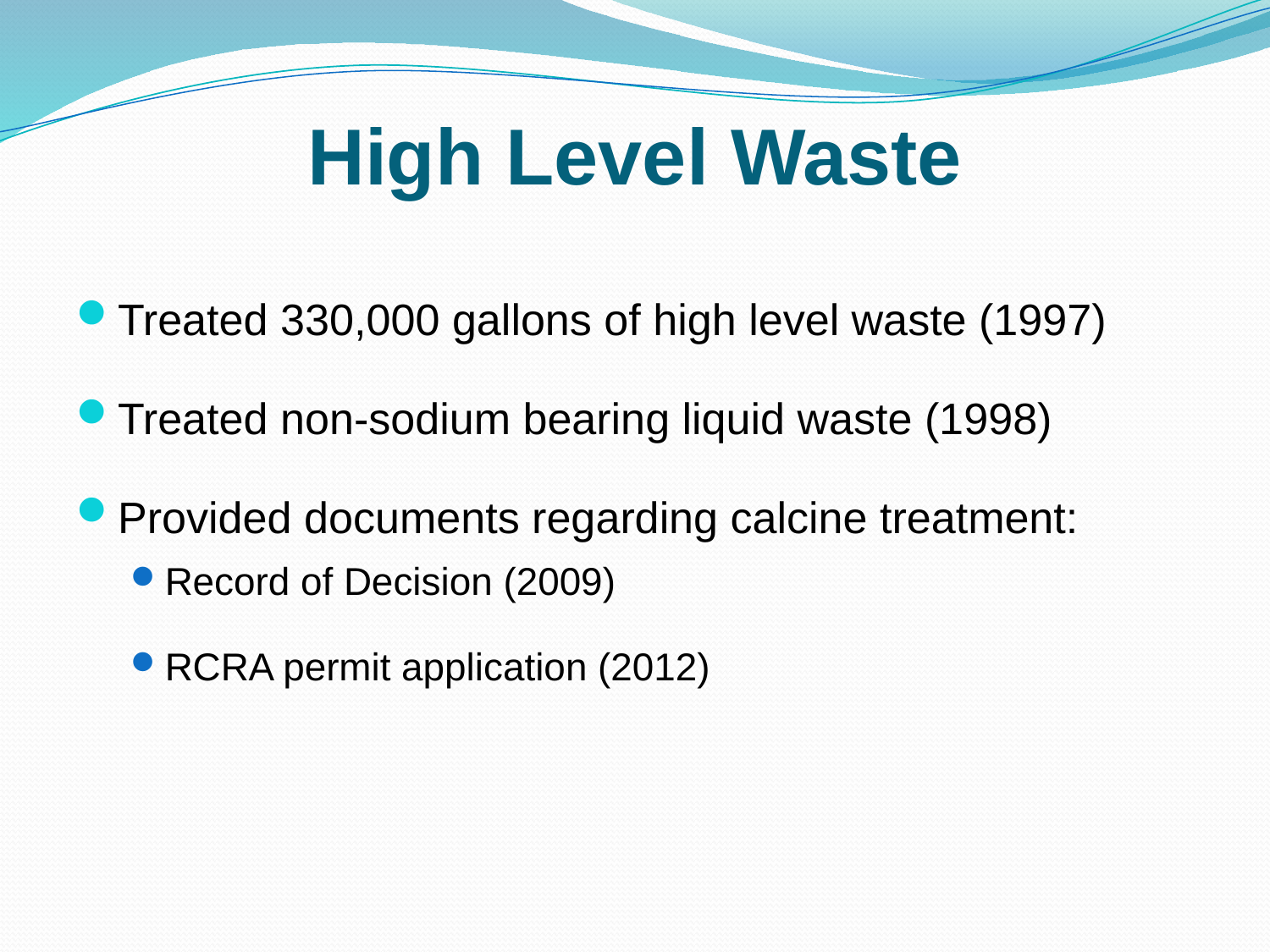

# High Level Waste
Treated 330,000 gallons of high level waste (1997)

Treated non-sodium bearing liquid waste (1998)

Provided documents regarding calcine treatment:

Record of Decision (2009)

RCRA permit application (2012)